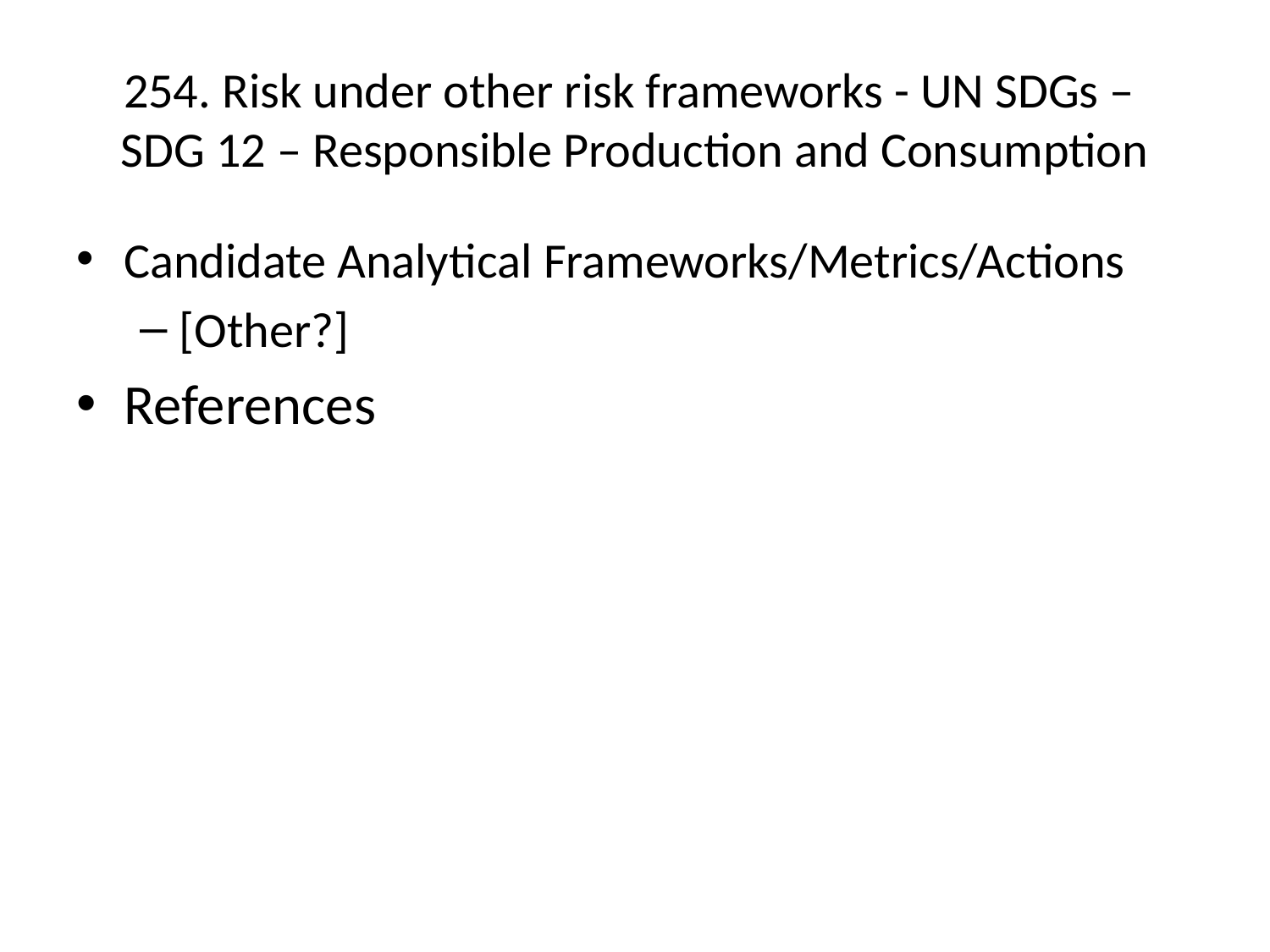

# 254. Risk under other risk frameworks - UN SDGs – SDG 12 – Responsible Production and Consumption
Candidate Analytical Frameworks/Metrics/Actions
[Other?]
References